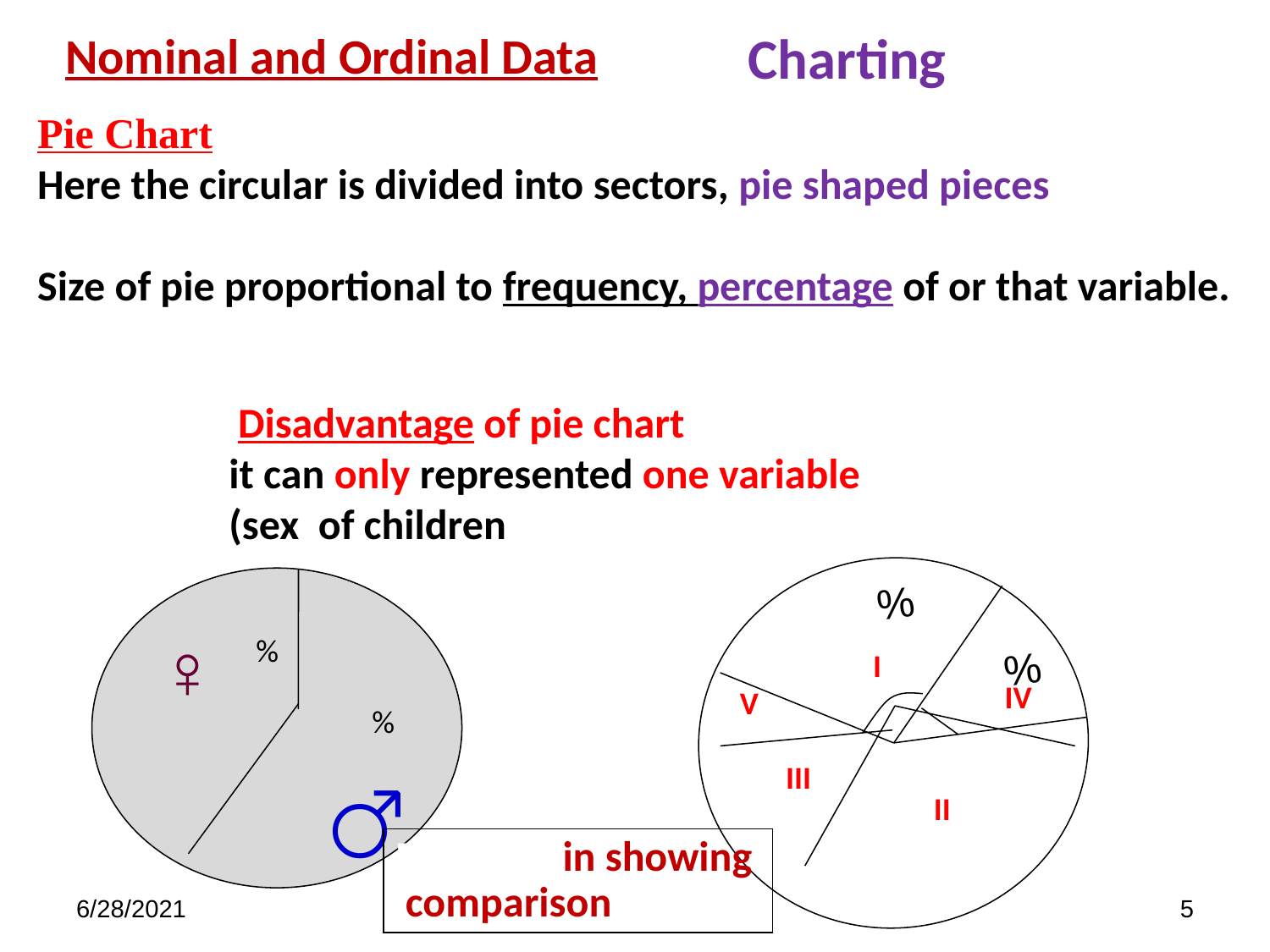

Charting
Nominal and Ordinal Data
Pie Chart
Here the circular is divided into sectors, pie shaped pieces

Size of pie proportional to frequency, percentage of or that variable.
 Disadvantage of pie chart
it can only represented one variable
(sex  of children

%
%
♀

%
I
 IV
 V
%

III
♂
II
Excellent in showing  comparisons
6/28/2021
5